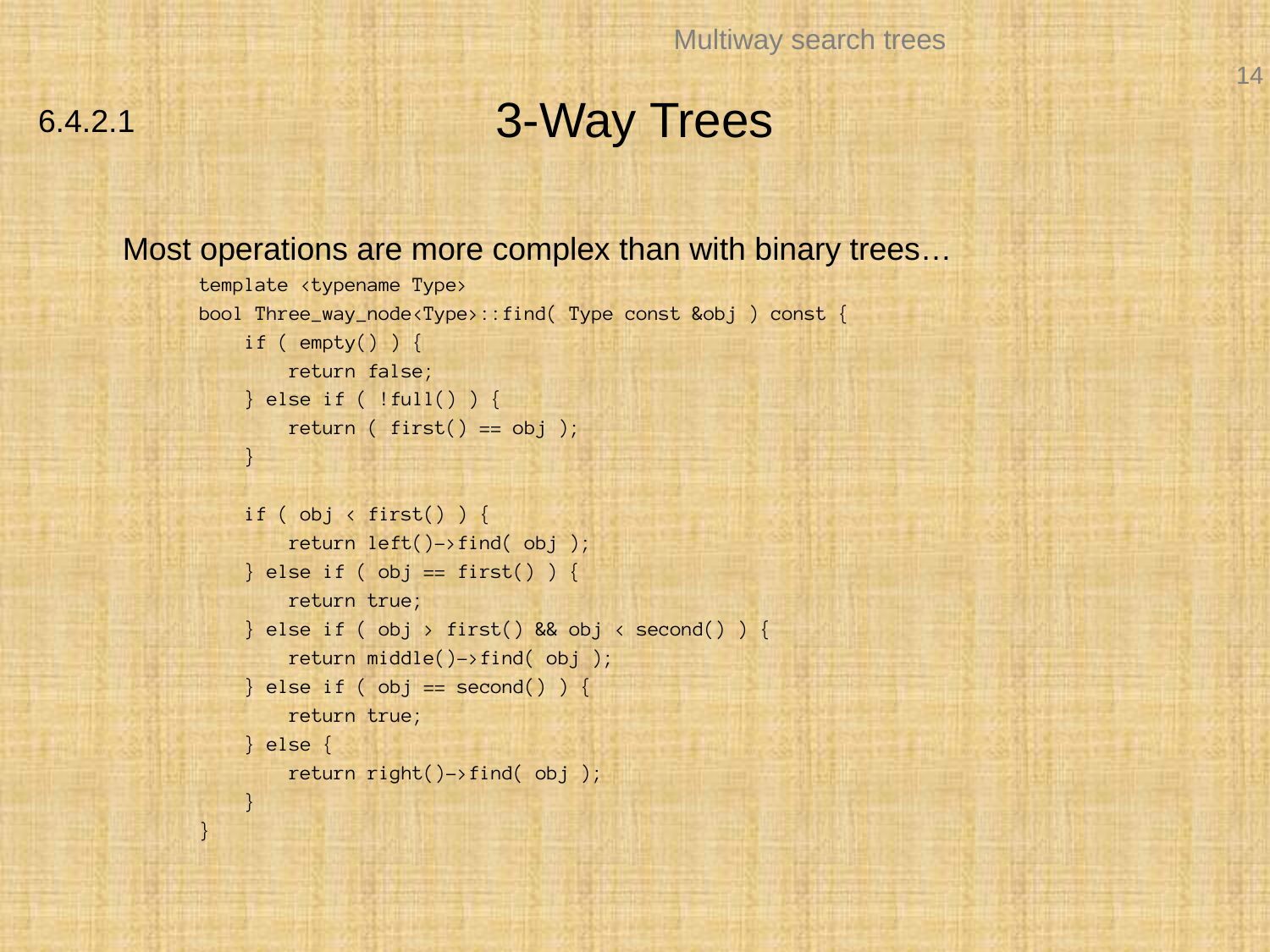

# 3-Way Trees
6.4.2.1
	Most operations are more complex than with binary trees…
template <typename Type>
bool Three_way_node<Type>::find( Type const &obj ) const {
    if ( empty() ) {
        return false;
    } else if ( !full() ) {
        return ( first() == obj );
    }

    if ( obj < first() ) {
        return left()->find( obj );
    } else if ( obj == first() ) {
        return true;
    } else if ( obj > first() && obj < second() ) {
        return middle()->find( obj );
    } else if ( obj == second() ) {
        return true;
    } else {
        return right()->find( obj );
    }
}